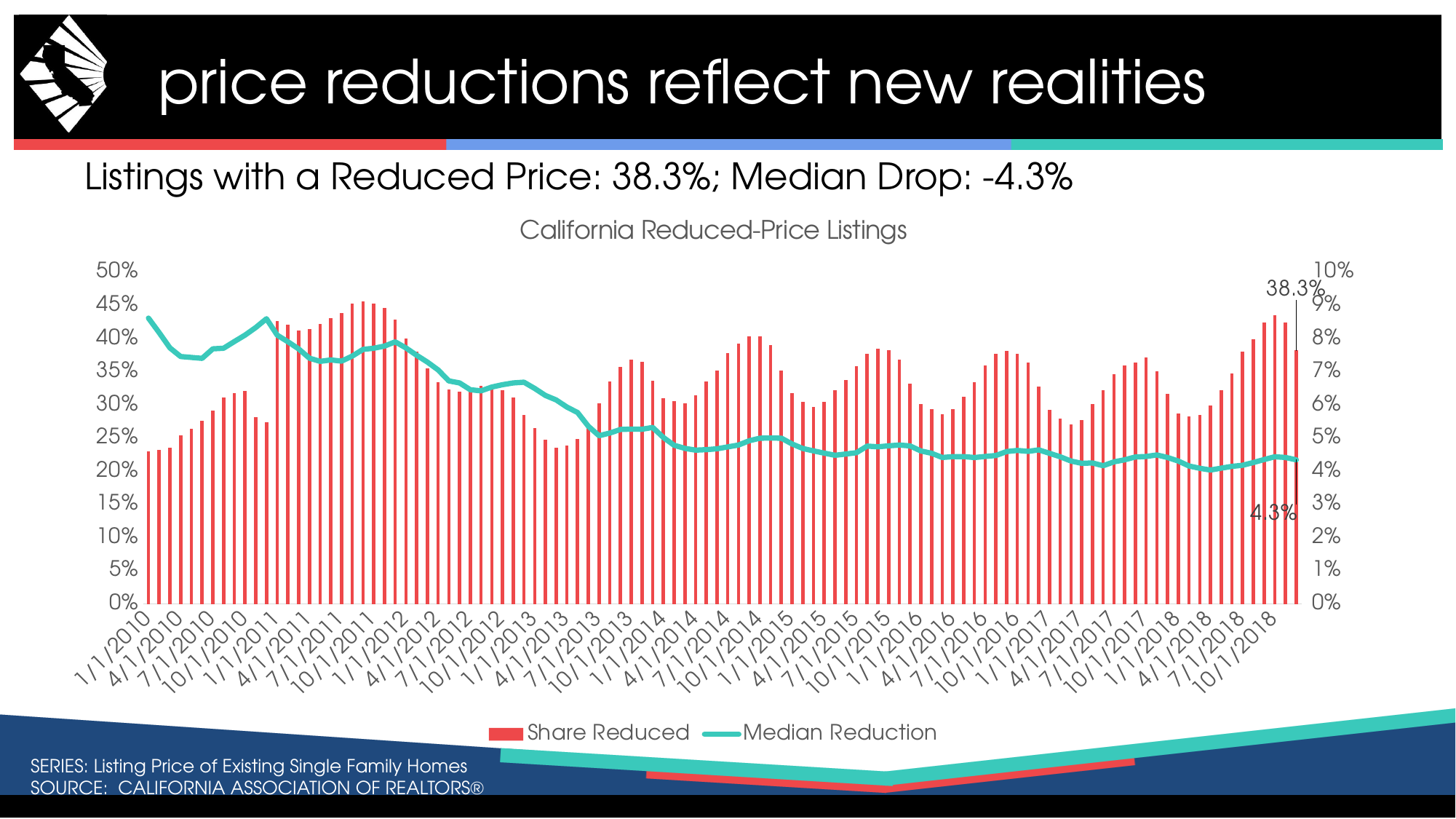

# price reductions reflect new realities
Listings with a Reduced Price: 38.3%; Median Drop: -4.3%

### Chart: California Reduced-Price Listings

| Category | Share Reduced | Median Reduction |
|---|---|---|
| 40179 | 0.2303508073091507 | 0.08620689809322357 |
| 40210 | 0.23225457966327667 | 0.08180300146341324 |
| 40238 | 0.23614931106567383 | 0.07722007483243942 |
| 40269 | 0.253976047039032 | 0.0746268630027771 |
| 40299 | 0.26369497179985046 | 0.07434944063425064 |
| 40330 | 0.27665024995803833 | 0.07407407462596893 |
| 40360 | 0.2916768491268158 | 0.07694675028324127 |
| 40391 | 0.31158527731895447 | 0.07712040841579437 |
| 40422 | 0.31745484471321106 | 0.07913278788328171 |
| 40452 | 0.3215268850326538 | 0.0810810774564743 |
| 40483 | 0.2814098298549652 | 0.08337965607643127 |
| 40513 | 0.2744600176811218 | 0.08602150529623032 |
| 40544 | 0.42709845304489136 | 0.0810810774564743 |
| 40575 | 0.4209420382976532 | 0.07906977087259293 |
| 40603 | 0.4127182960510254 | 0.07692307978868484 |
| 40634 | 0.4148366153240204 | 0.07412898540496826 |
| 40664 | 0.42272406816482544 | 0.0731707289814949 |
| 40695 | 0.4313826560974121 | 0.07360000163316727 |
| 40725 | 0.4384971857070923 | 0.07323943823575974 |
| 40756 | 0.4533904194831848 | 0.07476635277271271 |
| 40787 | 0.45575815439224243 | 0.0767810046672821 |
| 40817 | 0.45280343294143677 | 0.0771208256483078 |
| 40848 | 0.44671502709388733 | 0.07777778059244156 |
| 40878 | 0.4289124011993408 | 0.07905138283967972 |
| 40909 | 0.3999388515949249 | 0.07722007483243942 |
| 40940 | 0.38092491030693054 | 0.07500000298023224 |
| 40969 | 0.35524898767471313 | 0.07294832915067673 |
| 41000 | 0.33453306555747986 | 0.07058823853731155 |
| 41030 | 0.3239372670650482 | 0.06727273017168045 |
| 41061 | 0.3199905455112457 | 0.06666667014360428 |
| 41091 | 0.32505276799201965 | 0.06462035328149796 |
| 41122 | 0.32845136523246765 | 0.06427896022796631 |
| 41153 | 0.32531294226646423 | 0.0654212236404419 |
| 41183 | 0.321907103061676 | 0.06612782180309296 |
| 41214 | 0.3110126554965973 | 0.06666667014360428 |
| 41244 | 0.28547850251197815 | 0.06688962876796722 |
| 41275 | 0.26523396372795105 | 0.06499999761581421 |
| 41306 | 0.2476675659418106 | 0.0628930851817131 |
| 41334 | 0.23601911962032318 | 0.0615384615957737 |
| 41365 | 0.23939061164855957 | 0.05938815698027611 |
| 41395 | 0.2491464614868164 | 0.05774186924099922 |
| 41426 | 0.270256370306015 | 0.0536082461476326 |
| 41456 | 0.30217424035072327 | 0.05074626952409744 |
| 41487 | 0.33589407801628113 | 0.05154639109969139 |
| 41518 | 0.3570646345615387 | 0.05264246463775635 |
| 41548 | 0.3689274787902832 | 0.0527426153421402 |
| 41579 | 0.36487114429473877 | 0.052687037736177444 |
| 41609 | 0.3370656371116638 | 0.05324125662446022 |
| 41640 | 0.31058457493782043 | 0.05021858215332031 |
| 41671 | 0.3055690824985504 | 0.04787100851535797 |
| 41699 | 0.3023044466972351 | 0.04693696275353432 |
| 41730 | 0.31446540355682373 | 0.04639753699302673 |
| 41760 | 0.33596915006637573 | 0.04654654487967491 |
| 41791 | 0.35240525007247925 | 0.04680749773979187 |
| 41821 | 0.37806740403175354 | 0.047372400760650635 |
| 41852 | 0.3928544819355011 | 0.04793650656938553 |
| 41883 | 0.40319475531578064 | 0.04923076927661896 |
| 41913 | 0.4032813310623169 | 0.05000000074505806 |
| 41944 | 0.3909553587436676 | 0.05002501234412193 |
| 41974 | 0.35191765427589417 | 0.05000000074505806 |
| 42005 | 0.3180856704711914 | 0.048261068761348724 |
| 42036 | 0.3050311207771301 | 0.04688965156674385 |
| 42064 | 0.2971874475479126 | 0.046172790229320526 |
| 42095 | 0.3044033646583557 | 0.04549793154001236 |
| 42125 | 0.3221765160560608 | 0.044843047857284546 |
| 42156 | 0.3372690975666046 | 0.04521739110350609 |
| 42186 | 0.35823529958724976 | 0.045621782541275024 |
| 42217 | 0.3772239685058594 | 0.0476190485060215 |
| 42248 | 0.3849918842315674 | 0.04740326851606369 |
| 42278 | 0.382245808839798 | 0.04769475385546684 |
| 42309 | 0.36828166246414185 | 0.04793650656938553 |
| 42339 | 0.3320882022380829 | 0.04767580330371857 |
| 42370 | 0.30157986283302307 | 0.04615384712815285 |
| 42401 | 0.29344701766967773 | 0.04545454680919647 |
| 42430 | 0.28579506278038025 | 0.04418262094259262 |
| 42461 | 0.2937800884246826 | 0.04444444552063942 |
| 42491 | 0.3128446936607361 | 0.0444592647254467 |
| 42522 | 0.3344402611255646 | 0.04417670518159866 |
| 42552 | 0.35935884714126587 | 0.04449388384819031 |
| 42583 | 0.3775992691516876 | 0.04477611929178238 |
| 42614 | 0.3811534643173218 | 0.04597701132297516 |
| 42644 | 0.3773273527622223 | 0.04630769416689873 |
| 42675 | 0.36406409740448 | 0.04602409526705742 |
| 42705 | 0.3273571729660034 | 0.04647847265005112 |
| 42736 | 0.2928842306137085 | 0.04542747884988785 |
| 42767 | 0.279968798160553 | 0.04438754543662071 |
| 42795 | 0.2708333432674408 | 0.04310457408428192 |
| 42826 | 0.27710795402526855 | 0.042424242943525314 |
| 42856 | 0.3011873662471771 | 0.04254545271396637 |
| 42887 | 0.32187706232070923 | 0.04170141741633415 |
| 42917 | 0.347005695104599 | 0.04285714402794838 |
| 42948 | 0.359846293926239 | 0.043482325971126556 |
| 42979 | 0.36431169509887695 | 0.04434782639145851 |
| 43009 | 0.3719521462917328 | 0.044483985751867294 |
| 43040 | 0.35046637058258057 | 0.0449550561606884 |
| 43070 | 0.3166952133178711 | 0.04417966306209564 |
| 43101 | 0.28729596734046936 | 0.043113771826028824 |
| 43132 | 0.2832450866699219 | 0.04161544889211655 |
| 43160 | 0.2852700650691986 | 0.0409354642033577 |
| 43191 | 0.29950466752052307 | 0.04040404036641121 |
| 43221 | 0.3224932849407196 | 0.04096638783812523 |
| 43252 | 0.34750881791114807 | 0.04150691628456116 |
| 43282 | 0.38026371598243713 | 0.041842274367809296 |
| 43313 | 0.39905306696891785 | 0.04266666620969772 |
| 43344 | 0.42447975277900696 | 0.043566226959228516 |
| 43374 | 0.43554410338401794 | 0.044408880174160004 |
| 43405 | 0.42451438307762146 | 0.04418262094259262 |
| 43435 | 0.38251397013664246 | 0.043478261679410934 |
SERIES: Listing Price of Existing Single Family Homes
SOURCE:  CALIFORNIA ASSOCIATION OF REALTORS®